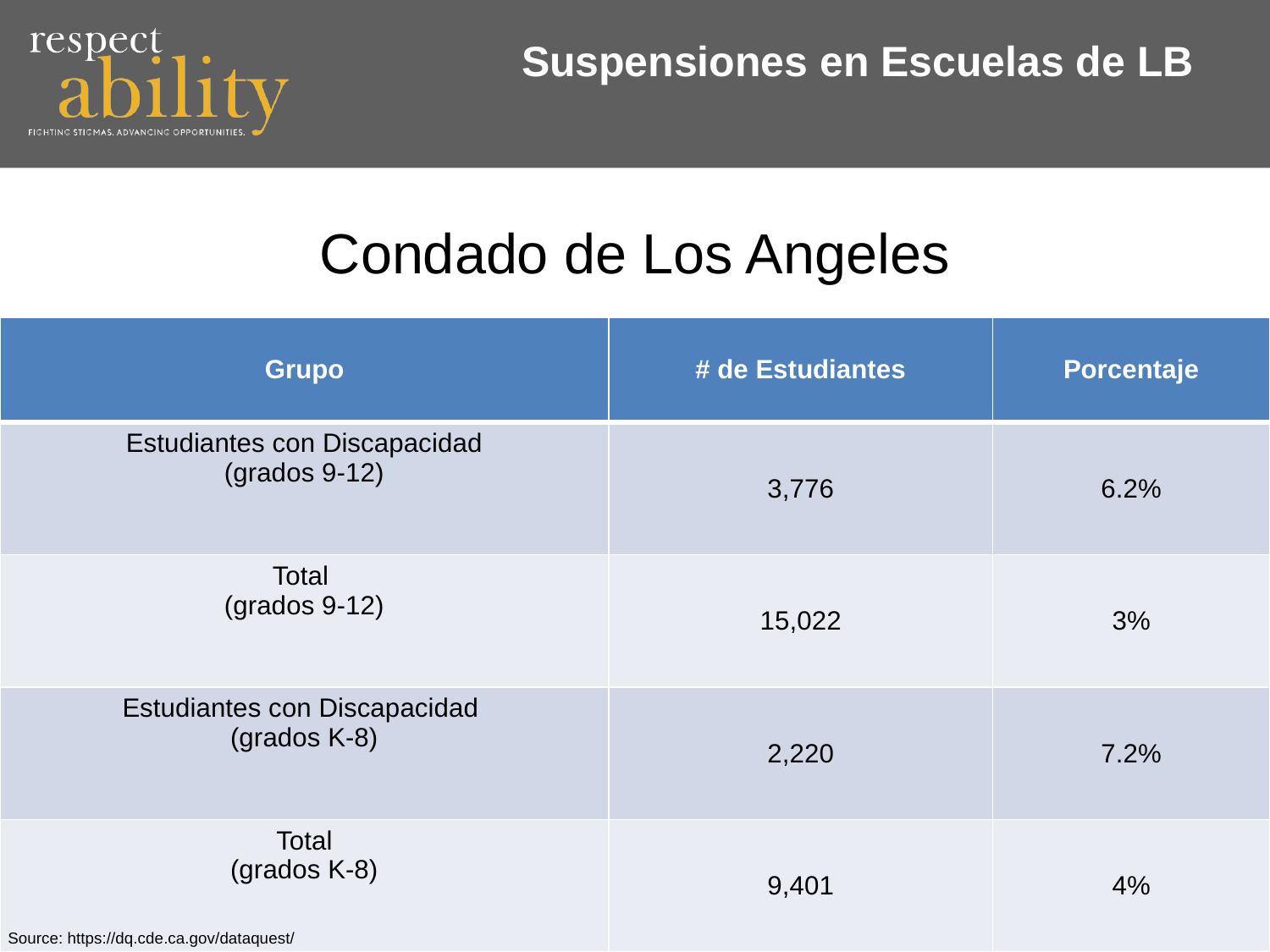

# Suspensiones en Escuelas de LB
Condado de Los Angeles
| Grupo | # de Estudiantes | Porcentaje |
| --- | --- | --- |
| Estudiantes con Discapacidad (grados 9-12) | 3,776 | 6.2% |
| Total (grados 9-12) | 15,022 | 3% |
| Estudiantes con Discapacidad (grados K-8) | 2,220 | 7.2% |
| Total (grados K-8) | 9,401 | 4% |
Source: https://dq.cde.ca.gov/dataquest/